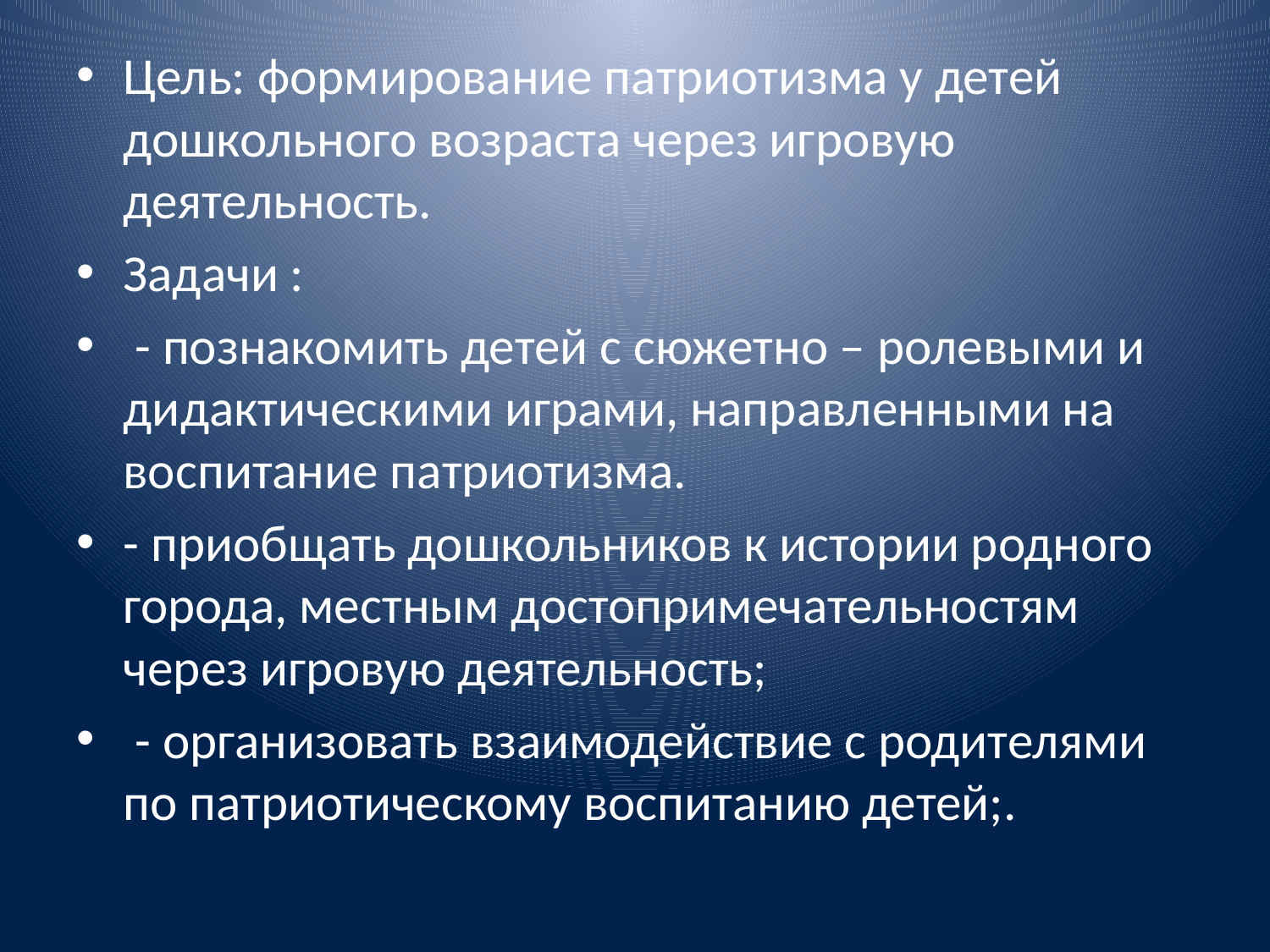

Цель: формирование патриотизма у детей дошкольного возраста через игровую деятельность.
Задачи :
 - познакомить детей с сюжетно – ролевыми и дидактическими играми, направленными на воспитание патриотизма.
- приобщать дошкольников к истории родного города, местным достопримечательностям через игровую деятельность;
 - организовать взаимодействие с родителями по патриотическому воспитанию детей;.